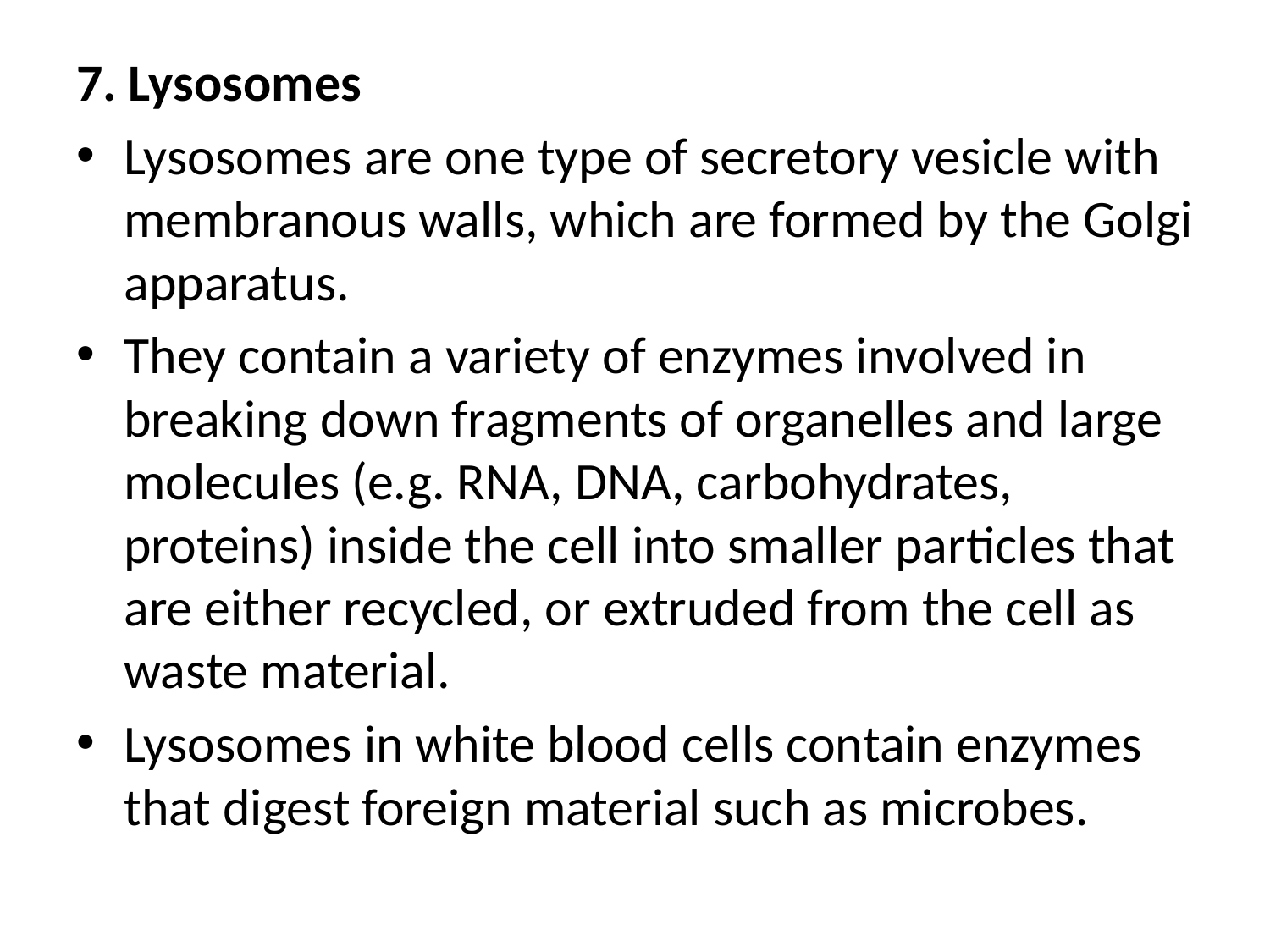

7. Lysosomes
Lysosomes are one type of secretory vesicle with membranous walls, which are formed by the Golgi apparatus.
They contain a variety of enzymes involved in breaking down fragments of organelles and large molecules (e.g. RNA, DNA, carbohydrates, proteins) inside the cell into smaller particles that are either recycled, or extruded from the cell as waste material.
Lysosomes in white blood cells contain enzymes that digest foreign material such as microbes.